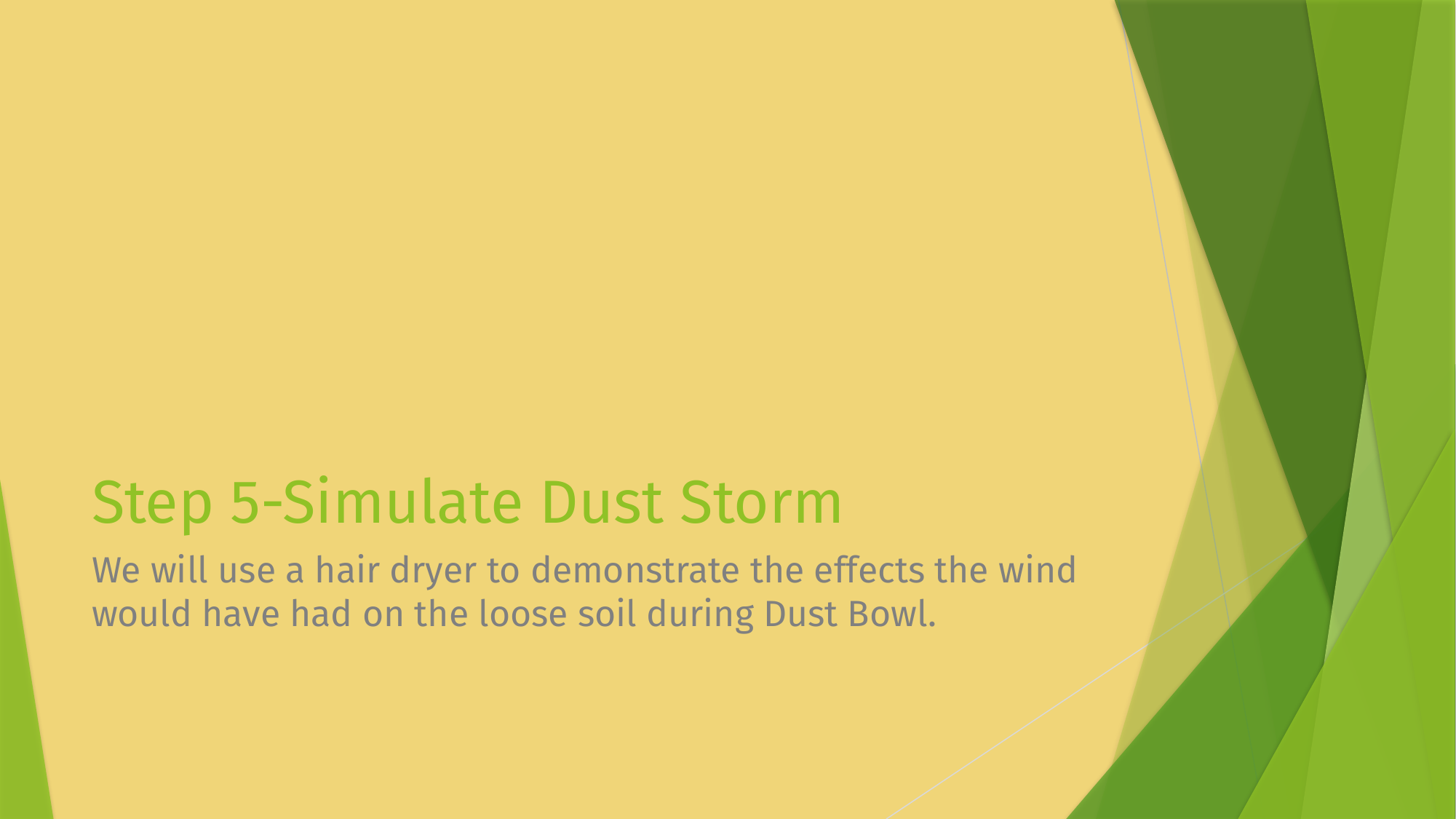

# Step 5-Simulate Dust Storm
We will use a hair dryer to demonstrate the effects the wind would have had on the loose soil during Dust Bowl.